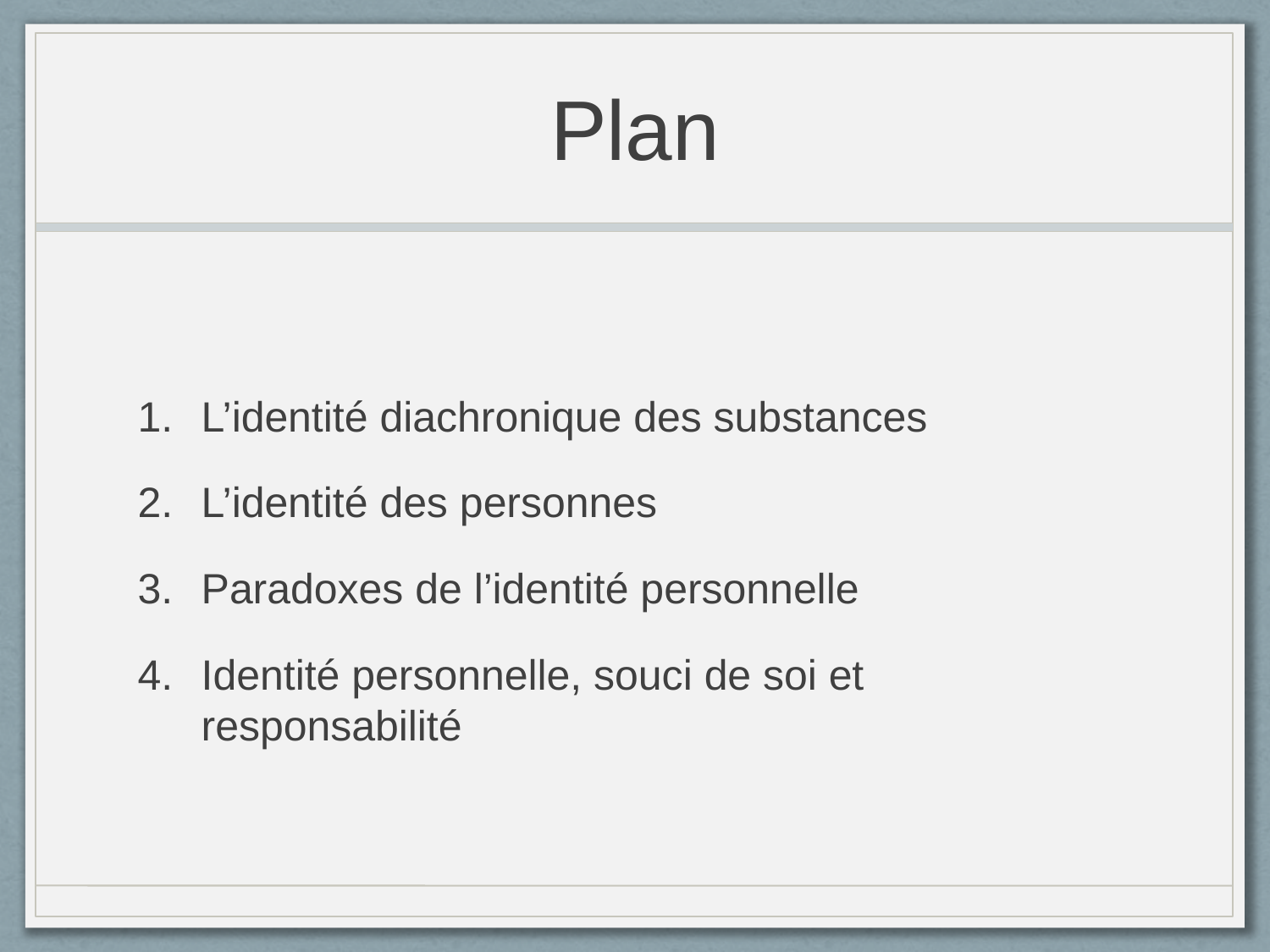

# Plan
L’identité diachronique des substances
L’identité des personnes
Paradoxes de l’identité personnelle
Identité personnelle, souci de soi et responsabilité